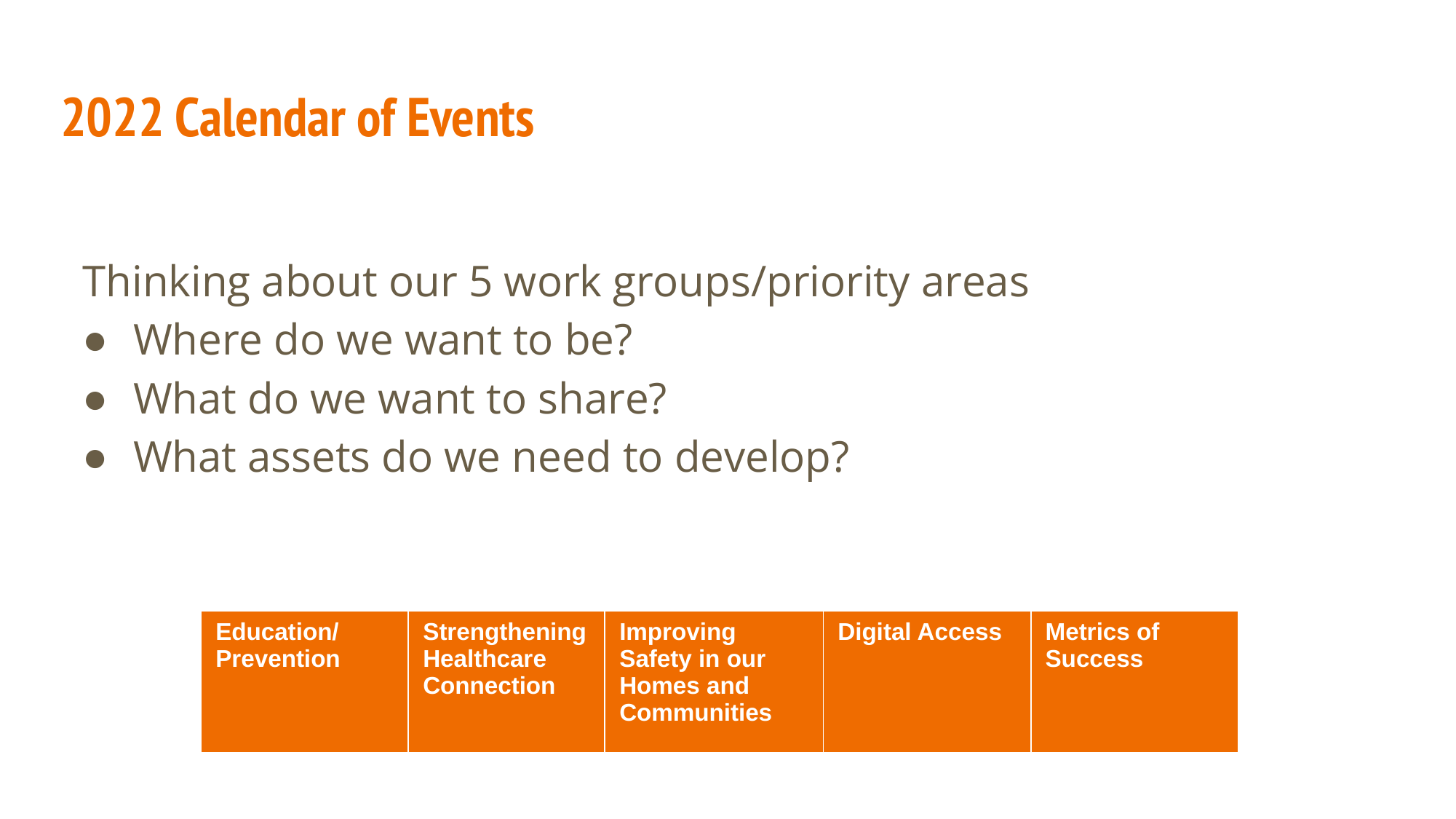

# 2022 Calendar of Events

Thinking about our 5 work groups/priority areas
Where do we want to be?
What do we want to share?
What assets do we need to develop?

| Education/ Prevention | Strengthening Healthcare Connection | Improving Safety in our Homes and Communities | Digital Access | Metrics of Success |
| --- | --- | --- | --- | --- |